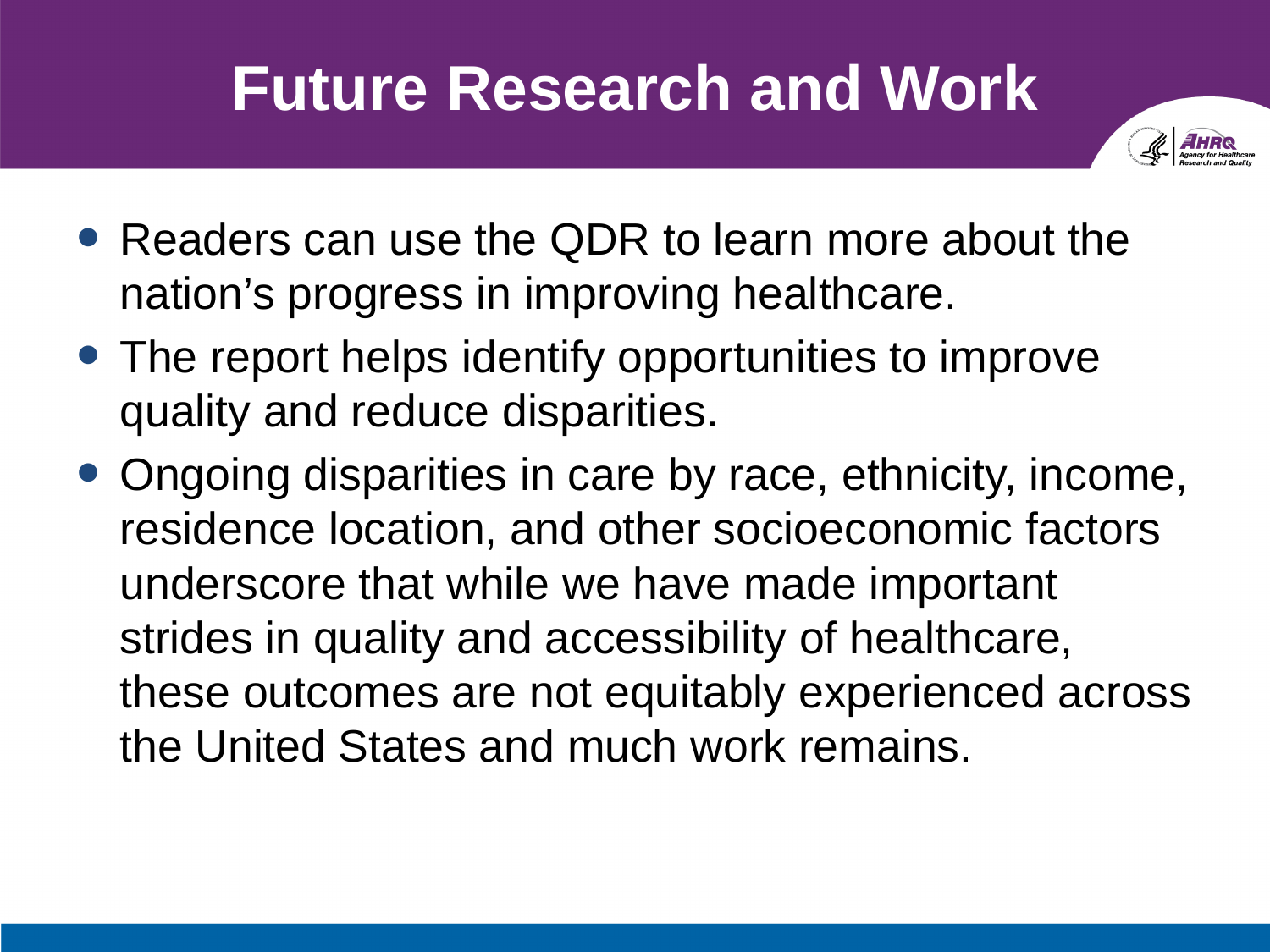

# Future Research and Work
Readers can use the QDR to learn more about the nation’s progress in improving healthcare.
The report helps identify opportunities to improve quality and reduce disparities.
Ongoing disparities in care by race, ethnicity, income, residence location, and other socioeconomic factors underscore that while we have made important strides in quality and accessibility of healthcare, these outcomes are not equitably experienced across the United States and much work remains.